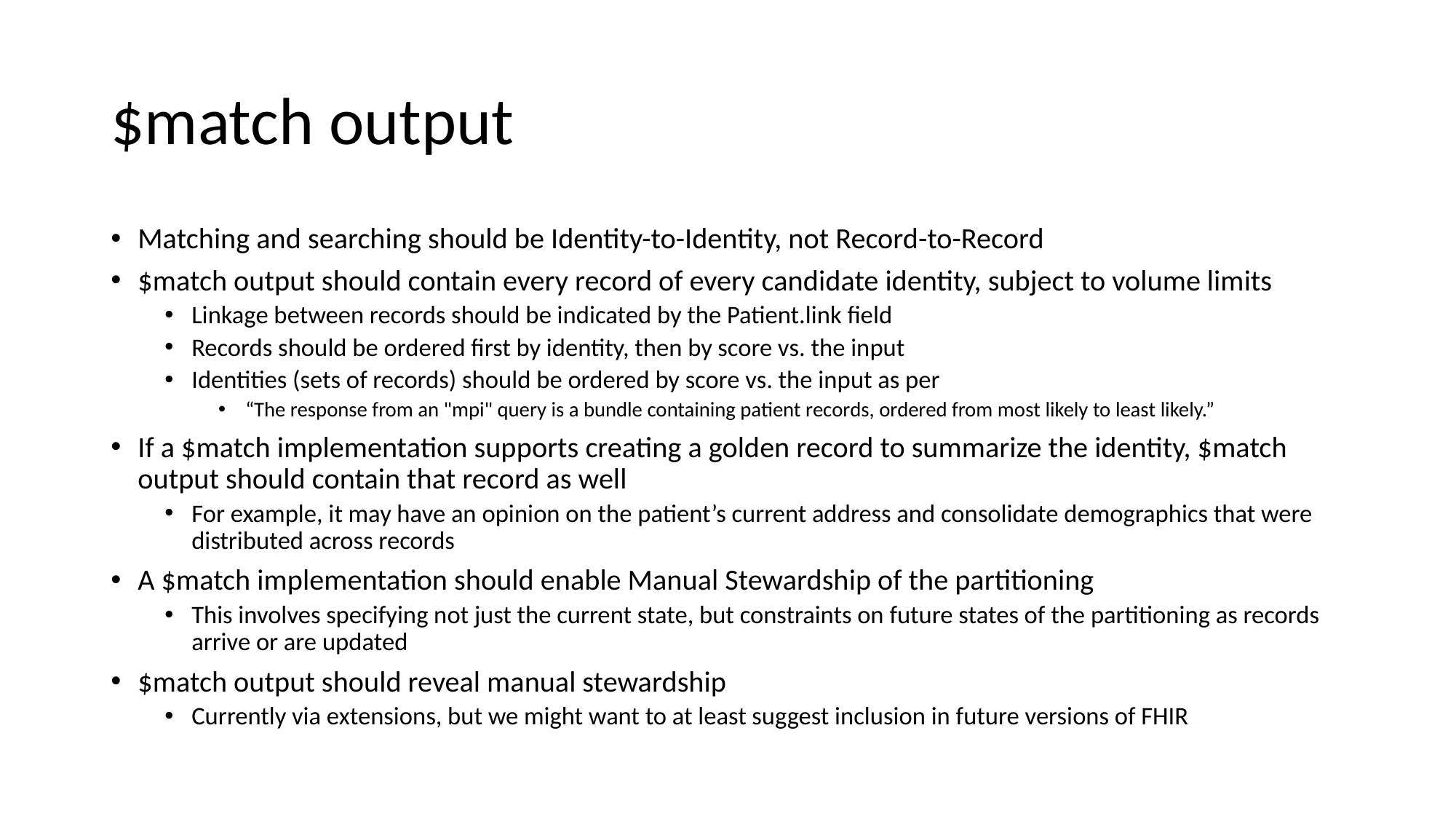

# $match output
Matching and searching should be Identity-to-Identity, not Record-to-Record
$match output should contain every record of every candidate identity, subject to volume limits
Linkage between records should be indicated by the Patient.link field
Records should be ordered first by identity, then by score vs. the input
Identities (sets of records) should be ordered by score vs. the input as per
“The response from an "mpi" query is a bundle containing patient records, ordered from most likely to least likely.”
If a $match implementation supports creating a golden record to summarize the identity, $match output should contain that record as well
For example, it may have an opinion on the patient’s current address and consolidate demographics that were distributed across records
A $match implementation should enable Manual Stewardship of the partitioning
This involves specifying not just the current state, but constraints on future states of the partitioning as records arrive or are updated
$match output should reveal manual stewardship
Currently via extensions, but we might want to at least suggest inclusion in future versions of FHIR